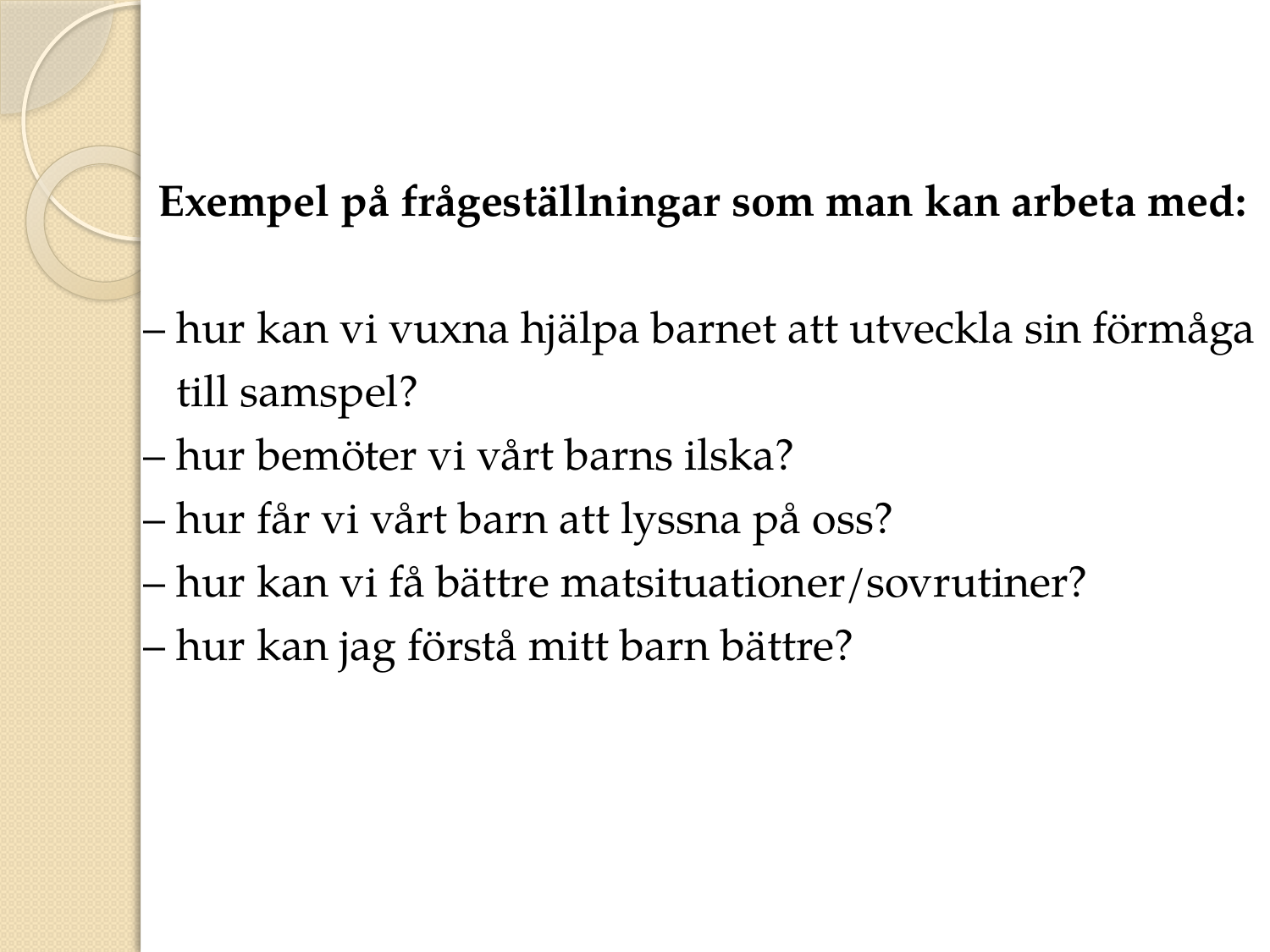

#
Exempel på frågeställningar som man kan arbeta med:

– hur kan vi vuxna hjälpa barnet att utveckla sin förmåga
   till samspel?
– hur bemöter vi vårt barns ilska?
– hur får vi vårt barn att lyssna på oss?
– hur kan vi få bättre matsituationer/sovrutiner?
– hur kan jag förstå mitt barn bättre?